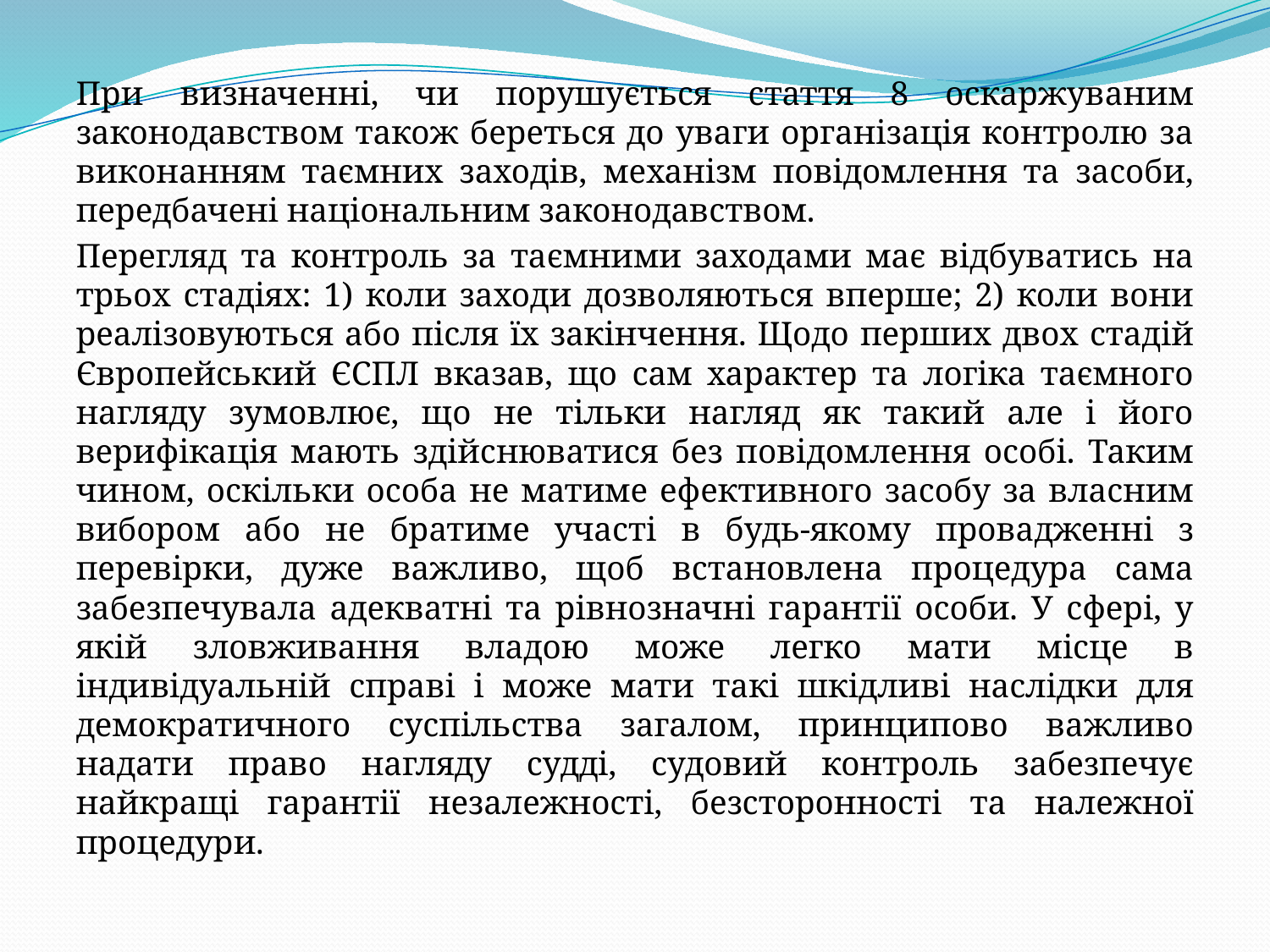

При визначенні, чи порушується стаття 8 оскаржуваним законодавством також береться до уваги організація контролю за виконанням таємних заходів, механізм повідомлення та засоби, передбачені національним законодавством.
Перегляд та контроль за таємними заходами має відбуватись на трьох стадіях: 1) коли заходи дозволяються вперше; 2) коли вони реалізовуються або після їх закінчення. Щодо перших двох стадій Європейський ЄСПЛ вказав, що сам характер та логіка таємного нагляду зумовлює, що не тільки нагляд як такий але і його верифікація мають здійснюватися без повідомлення особі. Таким чином, оскільки особа не матиме ефективного засобу за власним вибором або не братиме участі в будь-якому провадженні з перевірки, дуже важливо, щоб встановлена процедура сама забезпечувала адекватні та рівнозначні гарантії особи. У сфері, у якій зловживання владою може легко мати місце в індивідуальній справі і може мати такі шкідливі наслідки для демократичного суспільства загалом, принципово важливо надати право нагляду судді, судовий контроль забезпечує найкращі гарантії незалежності, безсторонності та належної процедури.